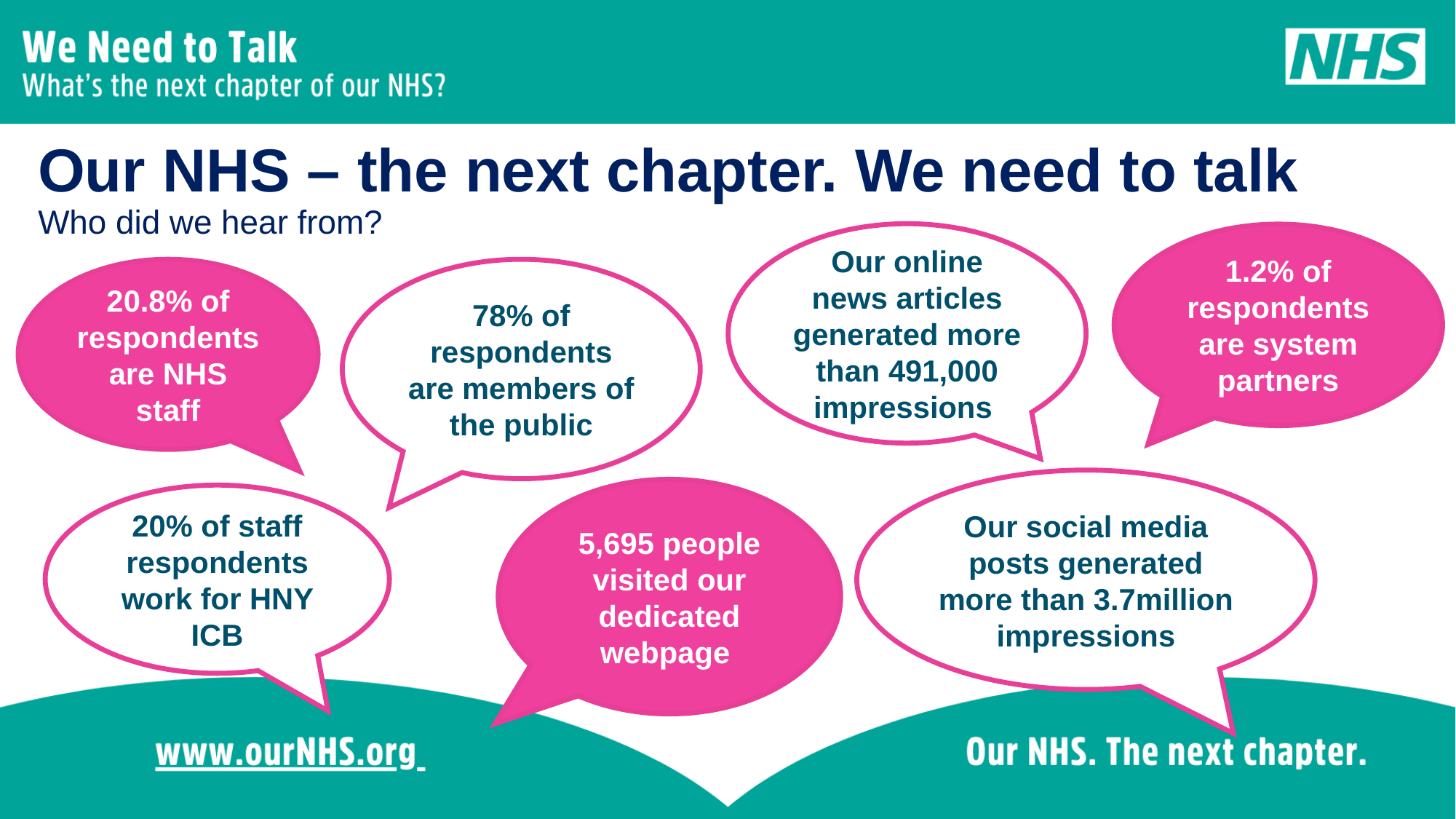

# Our NHS – the next chapter. We need to talk Who did we hear from?
.

Our online news articles generated more than 491,000 impressions
1.2% of respondents are system partners
20.8% of respondents are NHS staff
78% of respondents are members of the public
Our social media posts generated more than 3.7million impressions
5,695 people visited our dedicated webpage
20% of staff respondents work for HNY ICB